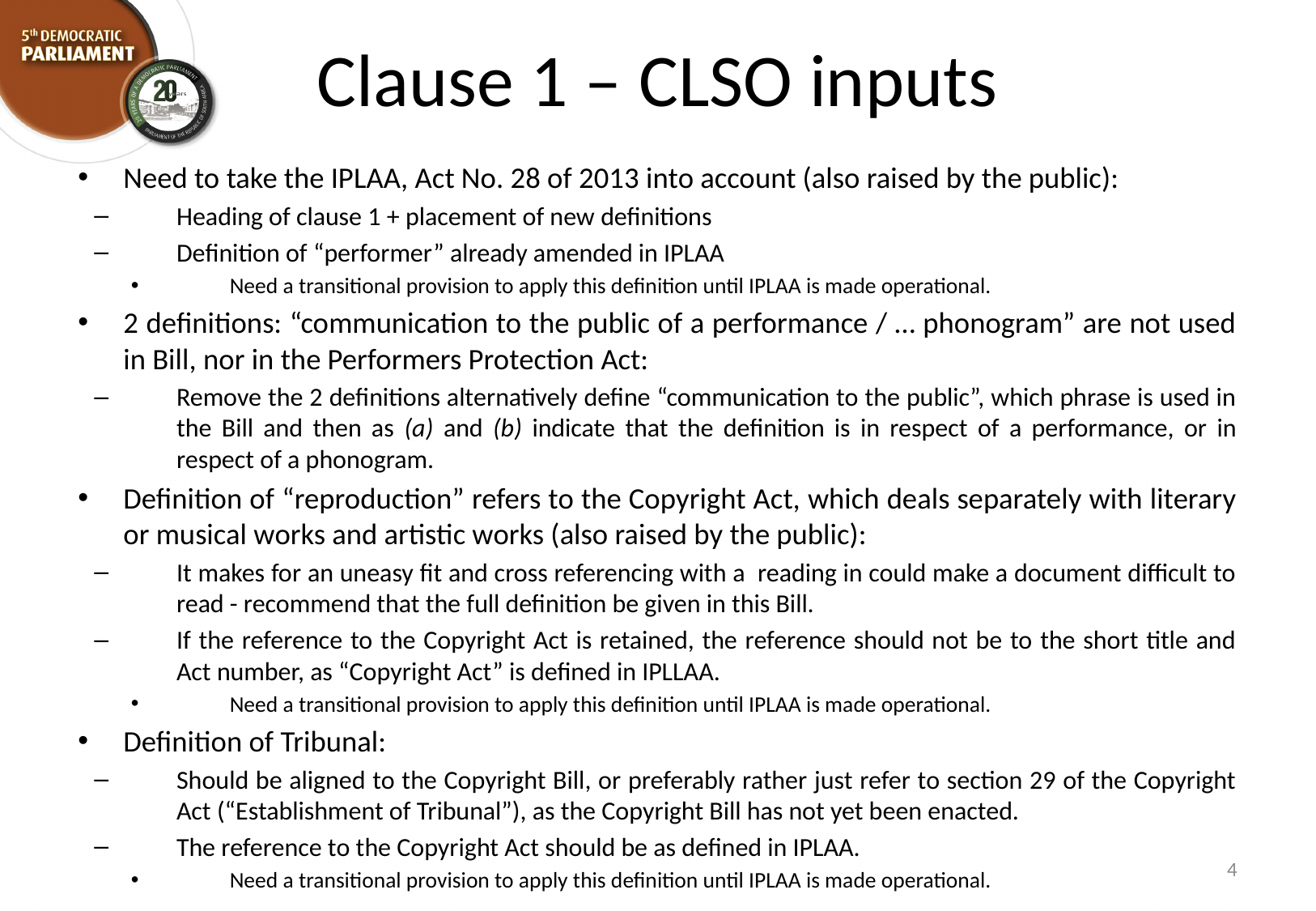

# Clause 1 – CLSO inputs
Need to take the IPLAA, Act No. 28 of 2013 into account (also raised by the public):
Heading of clause 1 + placement of new definitions
Definition of “performer” already amended in IPLAA
Need a transitional provision to apply this definition until IPLAA is made operational.
2 definitions: “communication to the public of a performance / … phonogram” are not used in Bill, nor in the Performers Protection Act:
Remove the 2 definitions alternatively define “communication to the public”, which phrase is used in the Bill and then as (a) and (b) indicate that the definition is in respect of a performance, or in respect of a phonogram.
Definition of “reproduction” refers to the Copyright Act, which deals separately with literary or musical works and artistic works (also raised by the public):
It makes for an uneasy fit and cross referencing with a  reading in could make a document difficult to read - recommend that the full definition be given in this Bill.
If the reference to the Copyright Act is retained, the reference should not be to the short title and Act number, as “Copyright Act” is defined in IPLLAA.
Need a transitional provision to apply this definition until IPLAA is made operational.
Definition of Tribunal:
Should be aligned to the Copyright Bill, or preferably rather just refer to section 29 of the Copyright Act (“Establishment of Tribunal”), as the Copyright Bill has not yet been enacted.
The reference to the Copyright Act should be as defined in IPLAA.
Need a transitional provision to apply this definition until IPLAA is made operational.

4